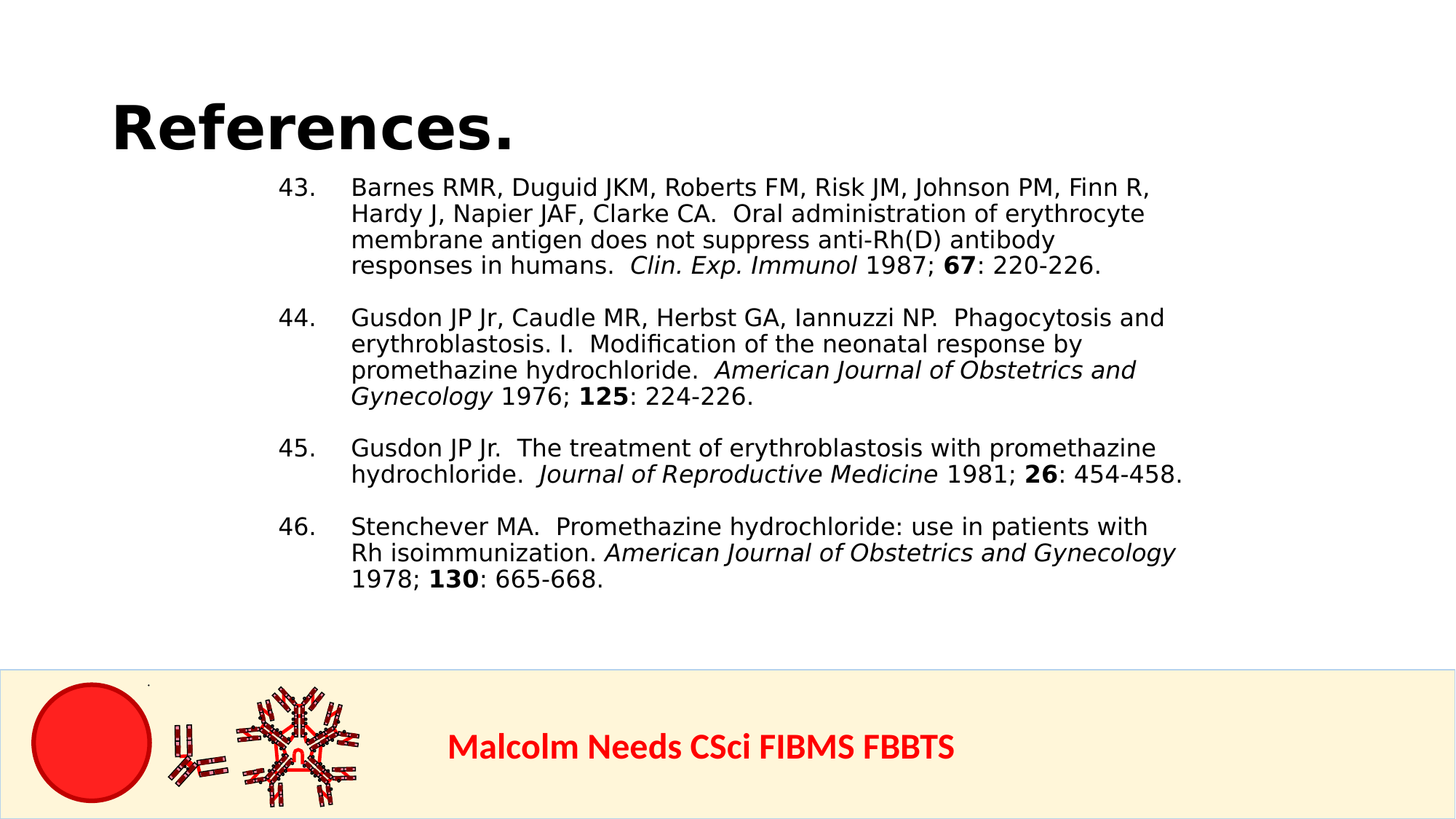

References.
Barnes RMR, Duguid JKM, Roberts FM, Risk JM, Johnson PM, Finn R, Hardy J, Napier JAF, Clarke CA.  Oral administration of erythrocyte membrane antigen does not suppress anti-Rh(D) antibody responses in humans.  Clin. Exp. Immunol 1987; 67: 220-226.

Gusdon JP Jr, Caudle MR, Herbst GA, Iannuzzi NP.  Phagocytosis and erythroblastosis. I.  Modification of the neonatal response by promethazine hydrochloride.  American Journal of Obstetrics and Gynecology 1976; 125: 224-226.

Gusdon JP Jr.  The treatment of erythroblastosis with promethazine hydrochloride.  Journal of Reproductive Medicine 1981; 26: 454-458.

Stenchever MA.  Promethazine hydrochloride: use in patients with Rh isoimmunization. American Journal of Obstetrics and Gynecology 1978; 130: 665-668.
				Malcolm Needs CSci FIBMS FBBTS